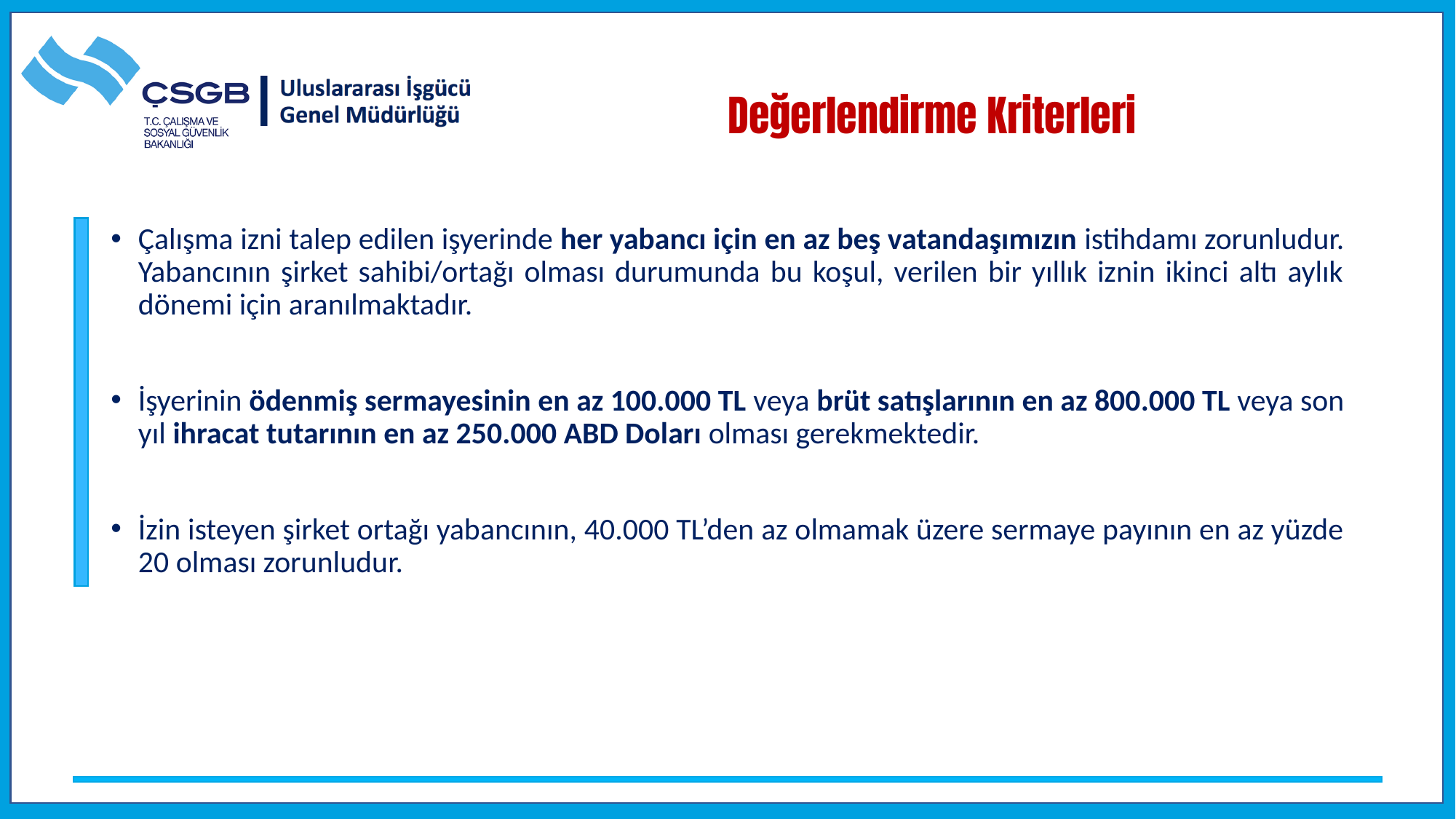

# Değerlendirme Kriterleri

Çalışma izni talep edilen işyerinde her yabancı için en az beş vatandaşımızın istihdamı zorunludur. Yabancının şirket sahibi/ortağı olması durumunda bu koşul, verilen bir yıllık iznin ikinci altı aylık dönemi için aranılmaktadır.

İşyerinin ödenmiş sermayesinin en az 100.000 TL veya brüt satışlarının en az 800.000 TL veya son yıl ihracat tutarının en az 250.000 ABD Doları olması gerekmektedir.

İzin isteyen şirket ortağı yabancının, 40.000 TL’den az olmamak üzere sermaye payının en az yüzde 20 olması zorunludur.